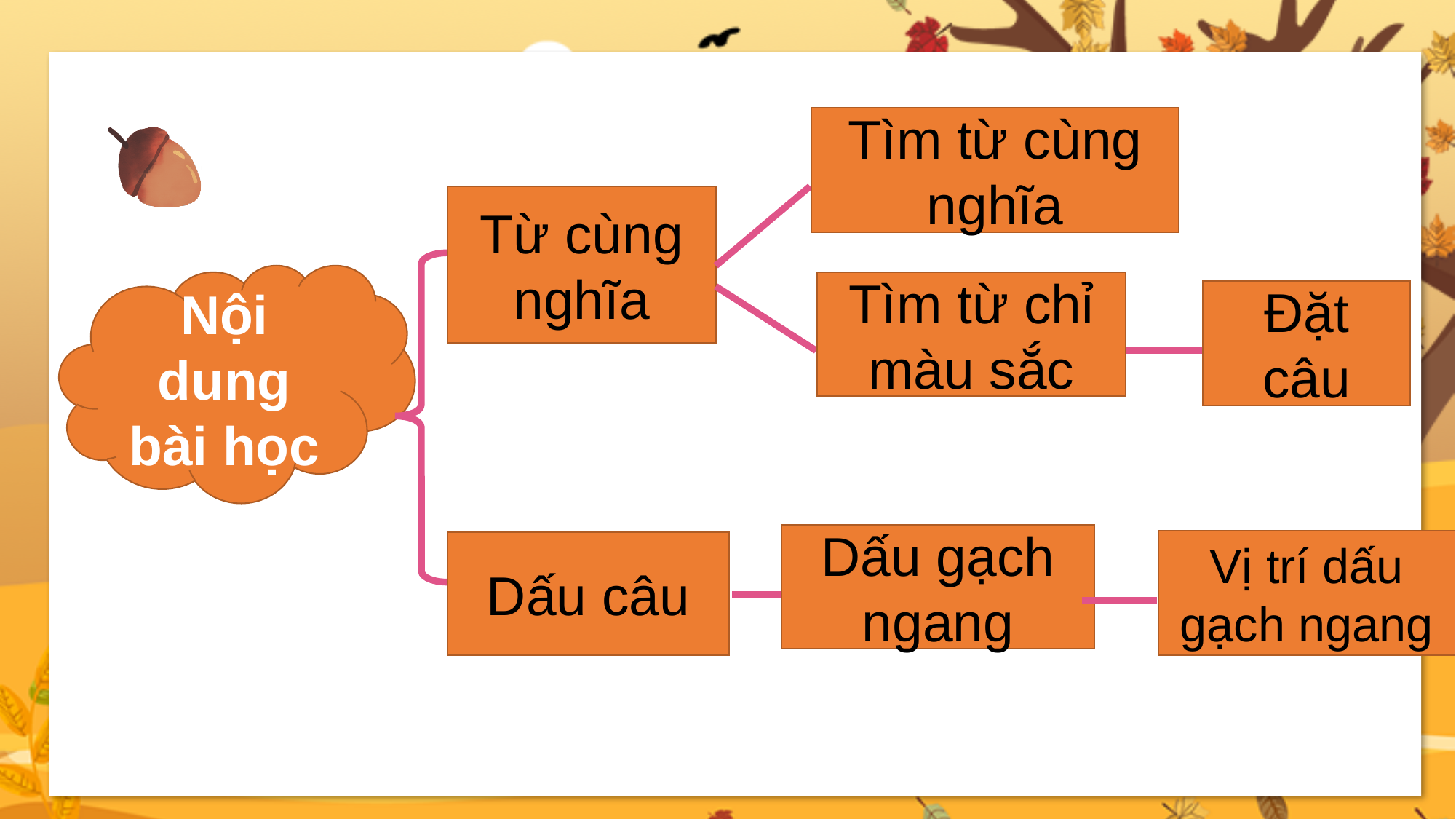

Tìm từ cùng nghĩa
Từ cùng nghĩa

Nội dung bài học
Tìm từ chỉ màu sắc
Đặt câu
Dấu gạch ngang
Vị trí dấu gạch ngang
Dấu câu